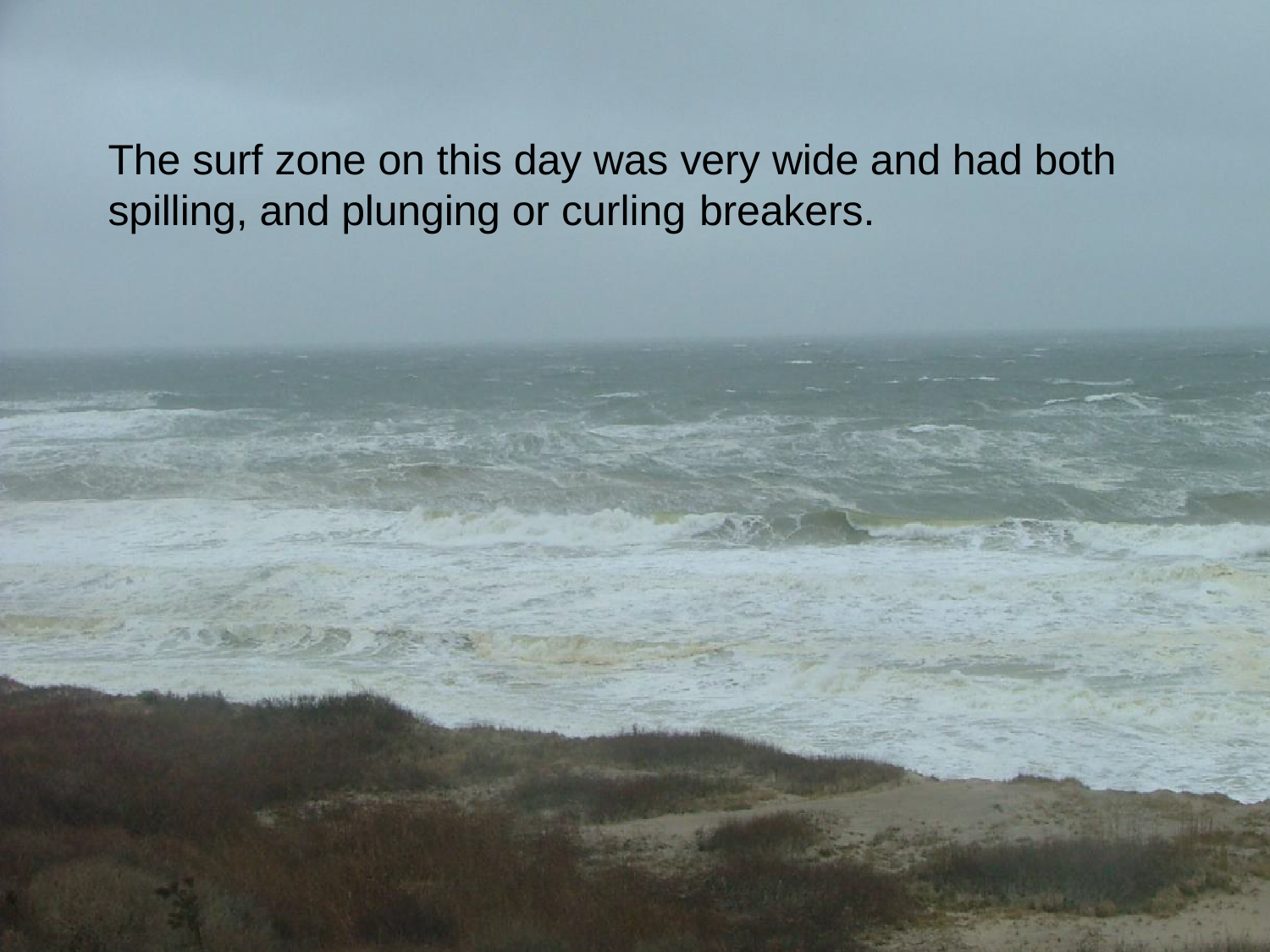

# The surf zone on this day was very wide and had both  spilling, and plunging or curling breakers.